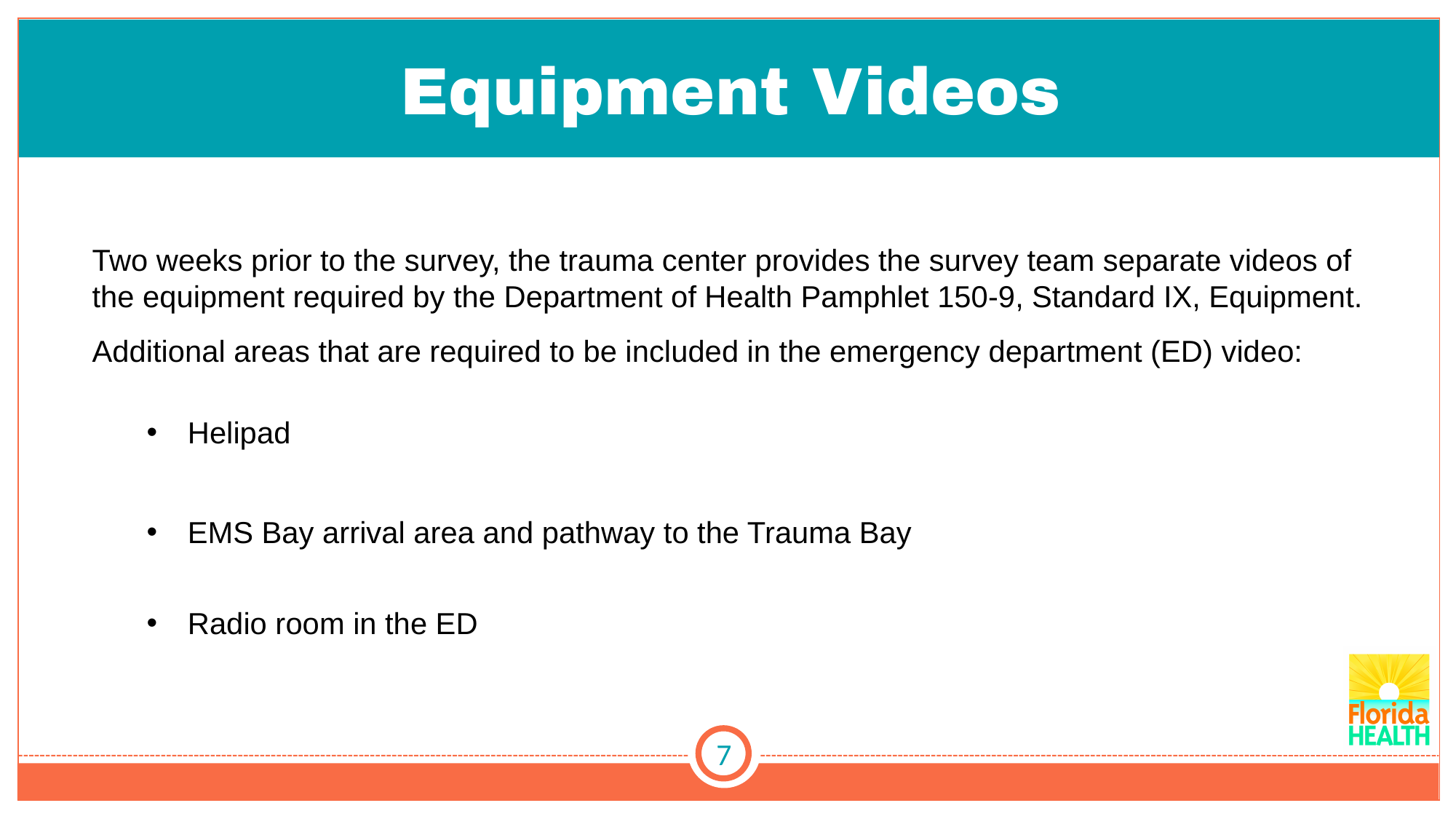

# Equipment Videos

Two weeks prior to the survey, the trauma center provides the survey team separate videos of the equipment required by the Department of Health Pamphlet 150-9, Standard IX, Equipment.
Additional areas that are required to be included in the emergency department (ED) video:
Helipad

EMS Bay arrival area and pathway to the Trauma Bay

Radio room in the ED